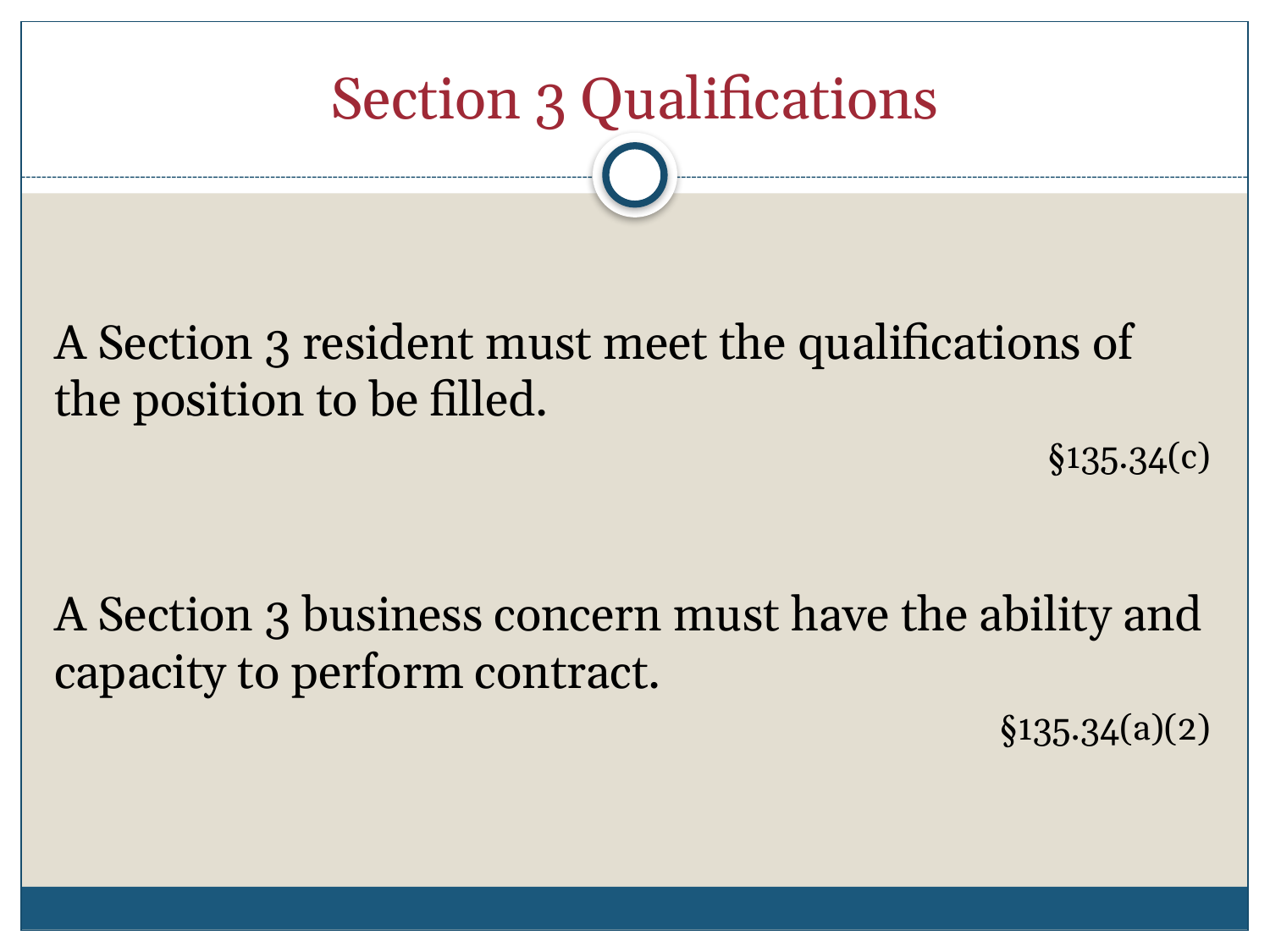

# Section 3 Qualifications
A Section 3 resident must meet the qualifications of the position to be filled.
§135.34(c)

A Section 3 business concern must have the ability and capacity to perform contract.
§135.34(a)(2)